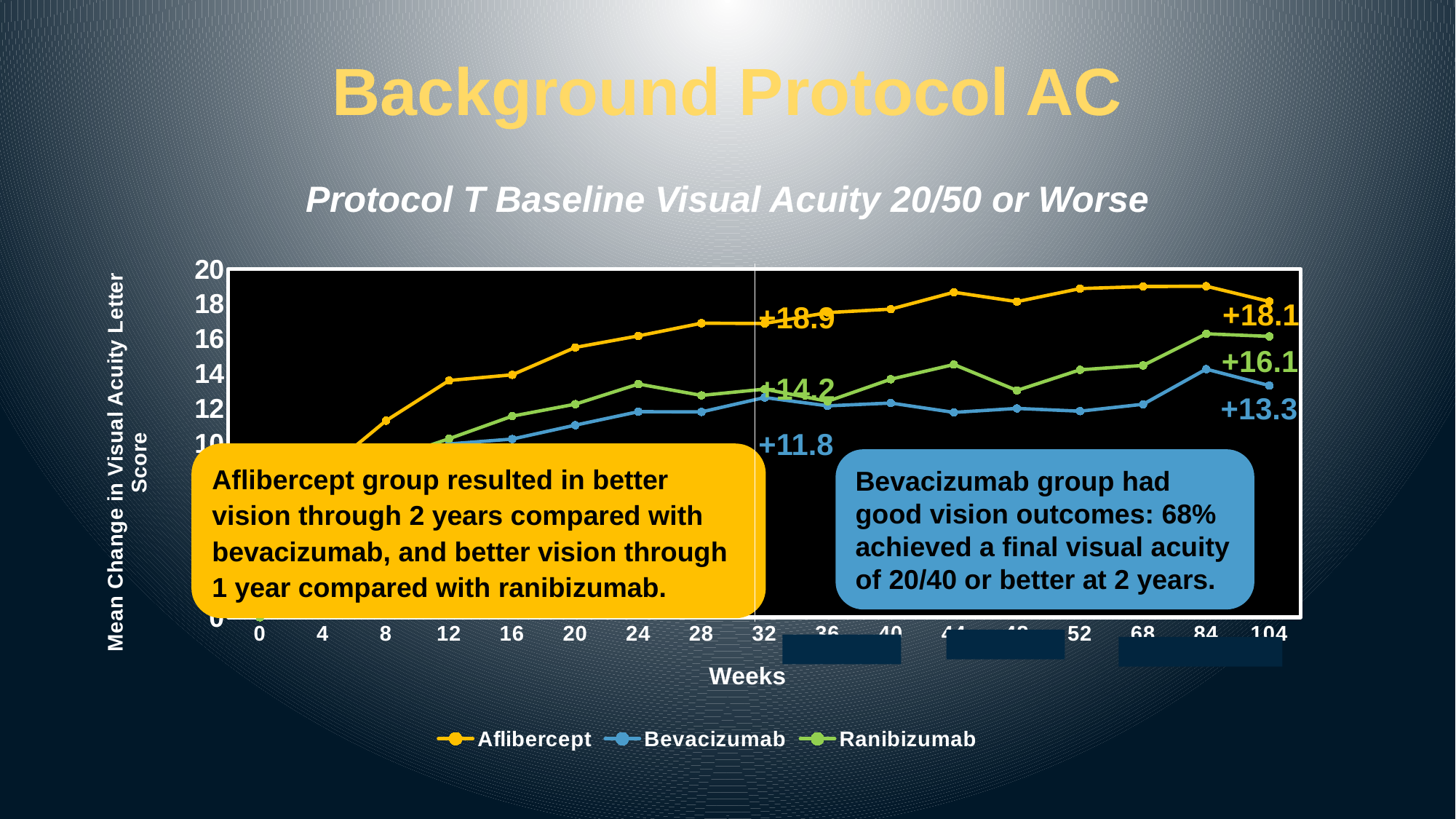

Background Protocol AC
Protocol T Baseline Visual Acuity 20/50 or Worse

### Chart

| Category | Aflibercept | Bevacizumab | Ranibizumab |
|---|---|---|---|
| 0 | 0.0 | 0.0 | 0.0 |
| 4 | 8.2991 | 5.7944 | 6.4037 |
| 8 | 11.2952 | 8.0841 | 9.0187 |
| 12 | 13.6058 | 9.9612 | 10.2621 |
| 16 | 13.9314 | 10.24 | 11.5556 |
| 20 | 15.505 | 11.0385 | 12.2451 |
| 24 | 16.165 | 11.8137 | 13.4 |
| 28 | 16.8958 | 11.8 | 12.7475 |
| 32 | 16.8788 | 12.6263 | 13.1078 |
| 36 | 17.5052 | 12.1489 | 12.41 |
| 40 | 17.701 | 12.31 | 13.6771 |
| 44 | 18.6737 | 11.7742 | 14.5213 |
| 48 | 18.134 | 12.0 | 13.0316 |
| 52 | 18.8824 | 11.8431 | 14.2178 |
| 68 | 19.0 | 12.2396 | 14.4688 |
| 84 | 19.0206 | 14.2581 | 16.2872 |
| 104 | 18.1429 | 13.3152 | 16.1383 |
+18.1
+18.9
+16.1
+14.2
+13.3
+11.8
Aflibercept group resulted in better vision through 2 years compared with bevacizumab, and better vision through 1 year compared with ranibizumab.
Bevacizumab group had good vision outcomes: 68% achieved a final visual acuity of 20/40 or better at 2 years.